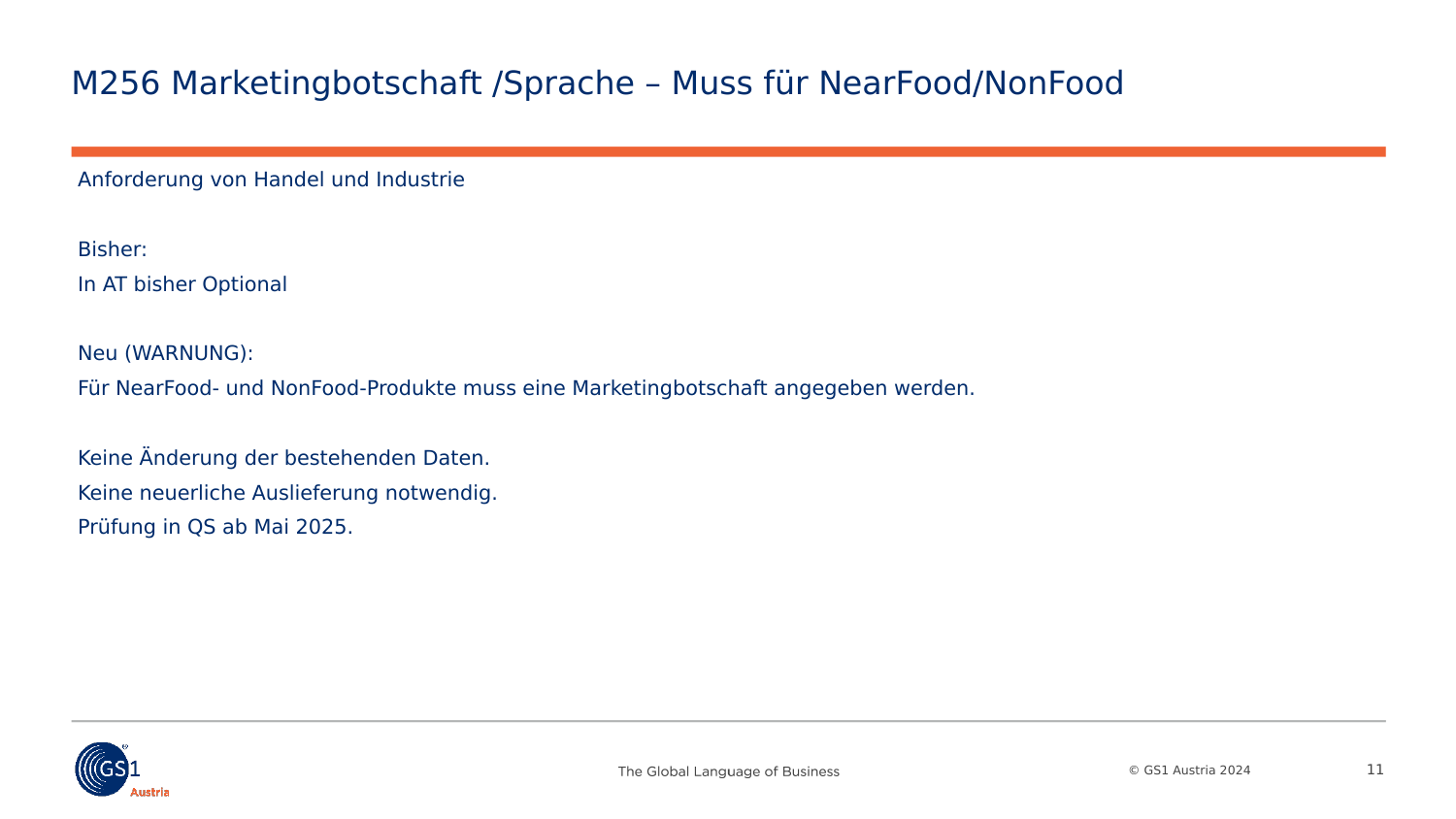

# M256 Marketingbotschaft /Sprache – Muss für NearFood/NonFood
Anforderung von Handel und Industrie

Bisher:
In AT bisher Optional

Neu (WARNUNG):
Für NearFood- und NonFood-Produkte muss eine Marketingbotschaft angegeben werden.

Keine Änderung der bestehenden Daten.
Keine neuerliche Auslieferung notwendig.
Prüfung in QS ab Mai 2025.

11